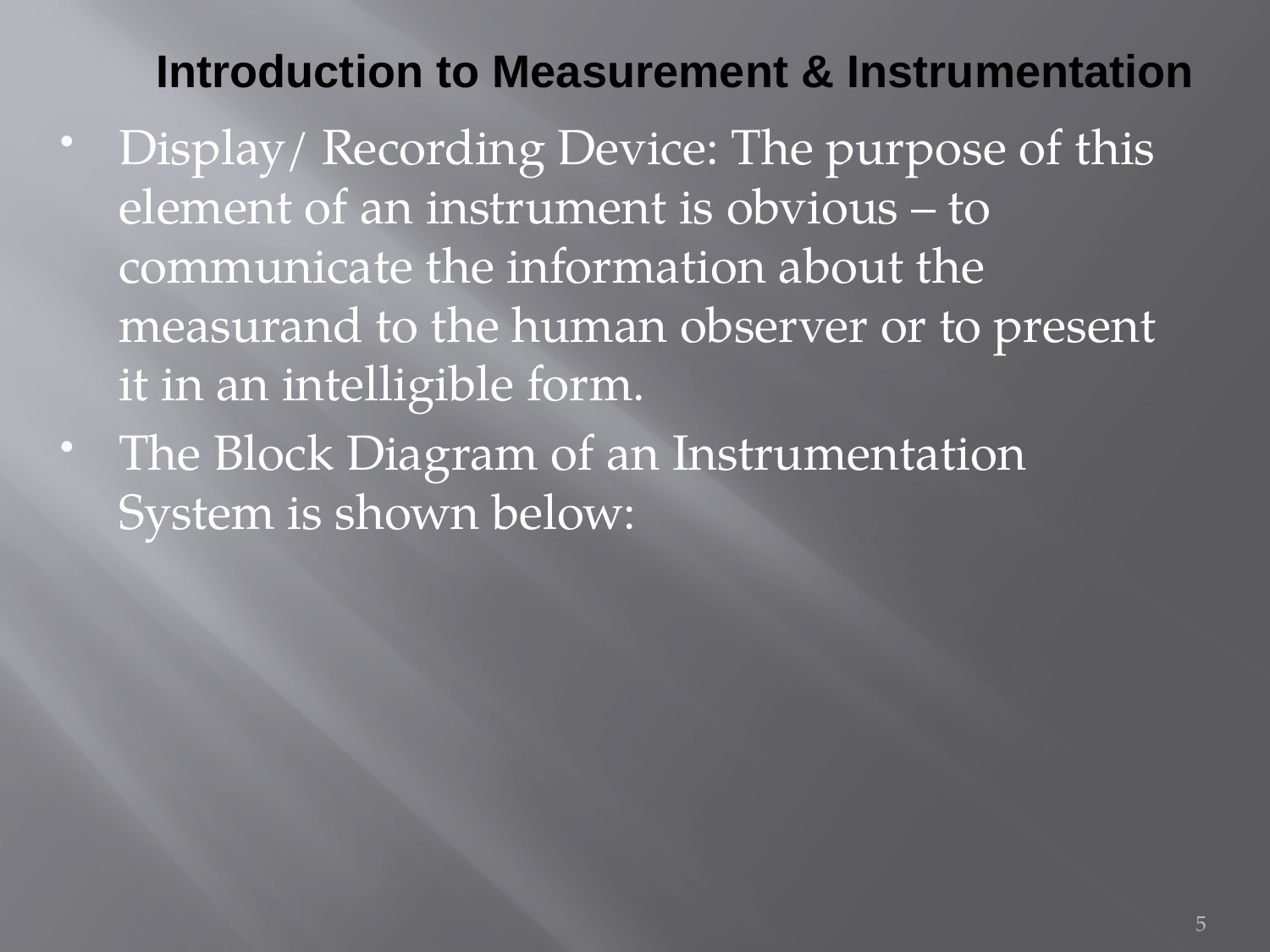

# Introduction to Measurement & Instrumentation
Display/ Recording Device: The purpose of this element of an instrument is obvious – to communicate the information about the measurand to the human observer or to present it in an intelligible form.
The Block Diagram of an Instrumentation System is shown below:

5